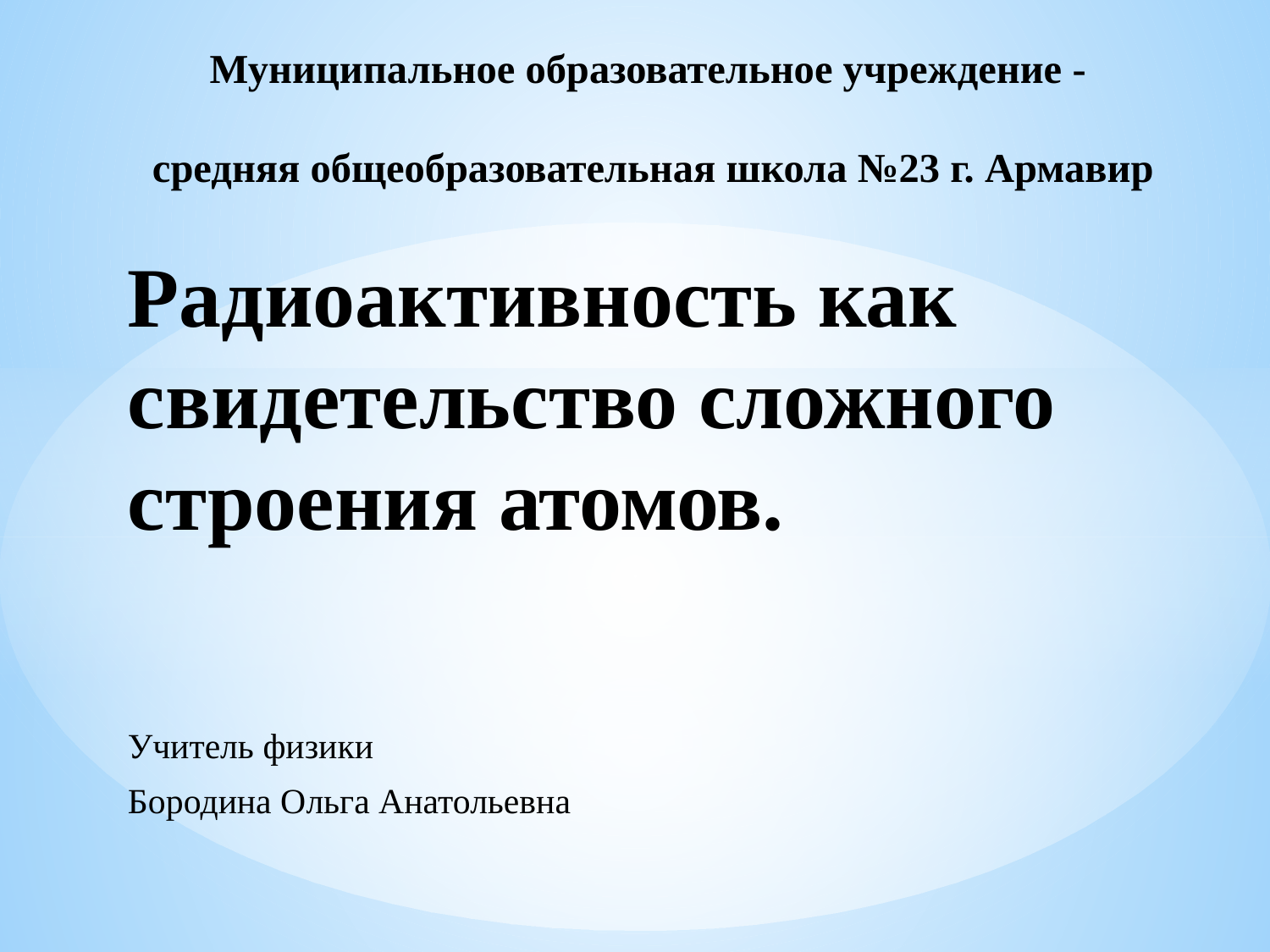

# Муниципальное образовательное учреждение - средняя общеобразовательная школа №23 г. Армавир
Радиоактивность как свидетельство сложного строения атомов.

Учитель физики
Бородина Ольга Анатольевна